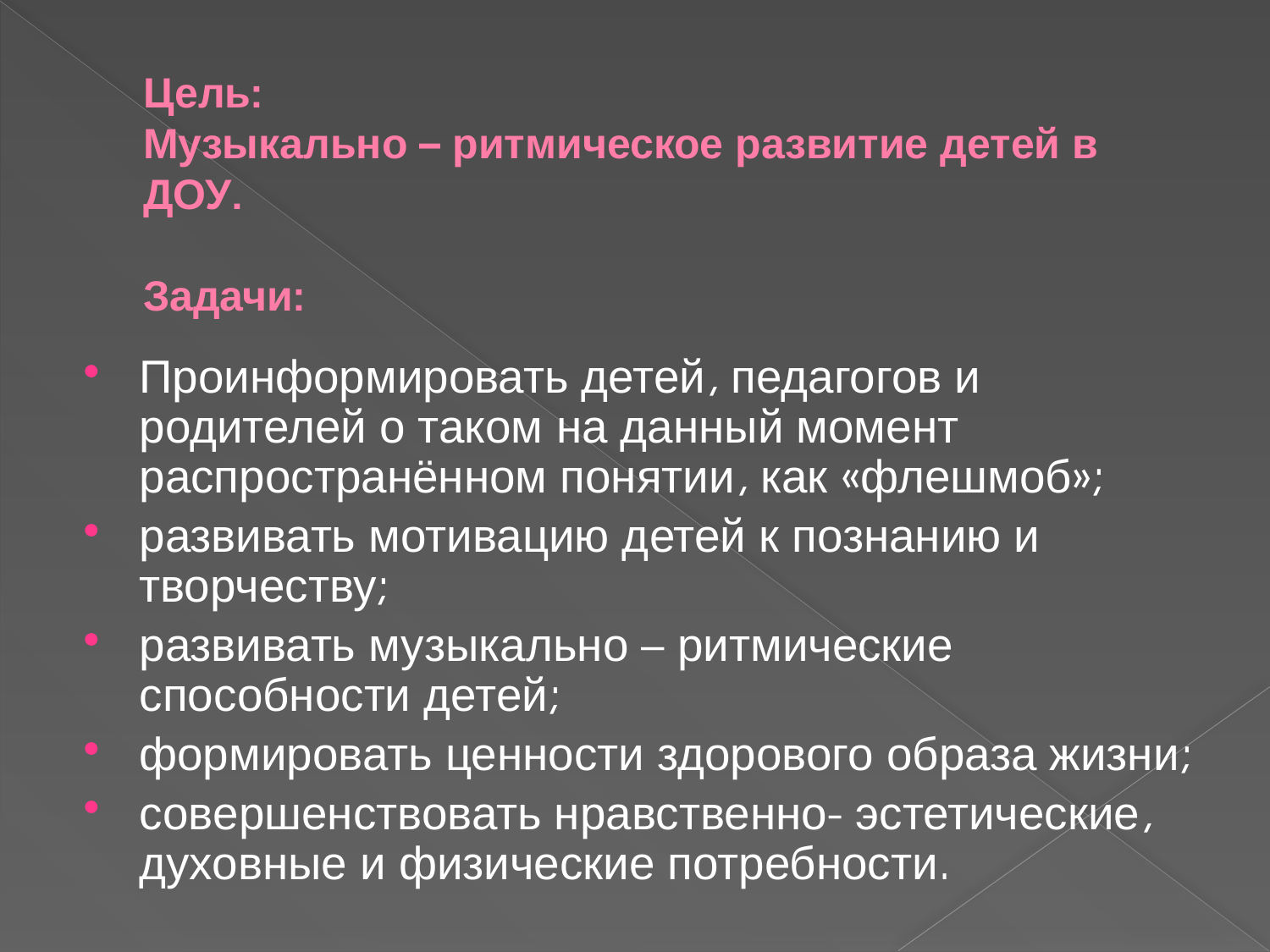

# Цель: Музыкально – ритмическое развитие детей в ДОУ. Задачи:
Проинформировать детей, педагогов и родителей о таком на данный момент распространённом понятии, как «флешмоб»;
развивать мотивацию детей к познанию и творчеству;
развивать музыкально – ритмические способности детей;
формировать ценности здорового образа жизни;
совершенствовать нравственно- эстетические, духовные и физические потребности.